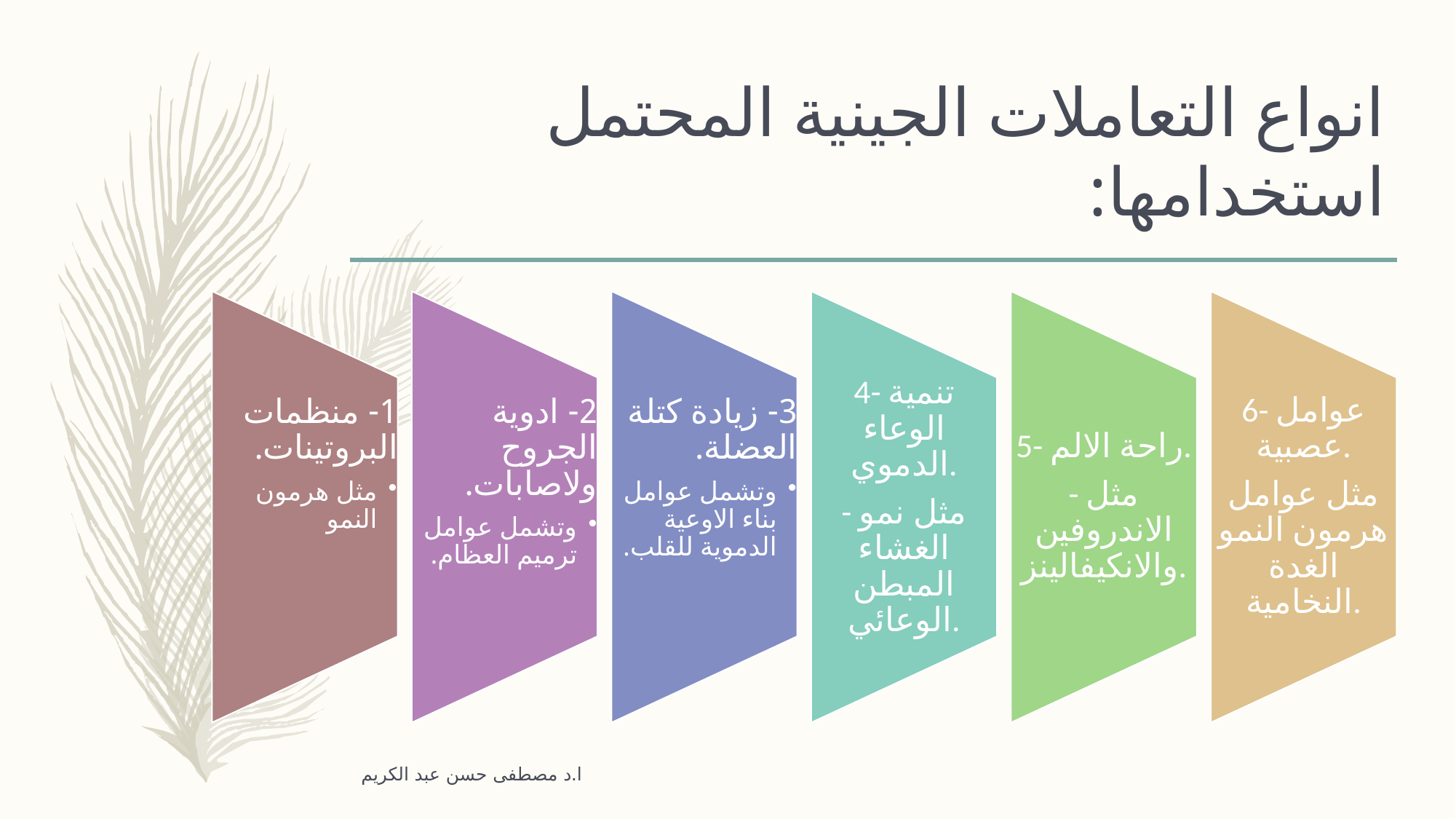

# انواع التعاملات الجينية المحتمل استخدامها:
1- منظمات البروتينات.
مثل هرمون النمو
2- ادوية الجروح ولاصابات.
وتشمل عوامل ترميم العظام.
3- زيادة كتلة العضلة.
وتشمل عوامل بناء الاوعية الدموية للقلب.
4- تنمية الوعاء الدموي.
- مثل نمو الغشاء المبطن الوعائي.
5- راحة الالم.
- مثل الاندروفين والانكيفالينز.
6- عوامل عصبية.
مثل عوامل هرمون النمو الغدة النخامية.
ا.د مصطفى حسن عبد الكريم